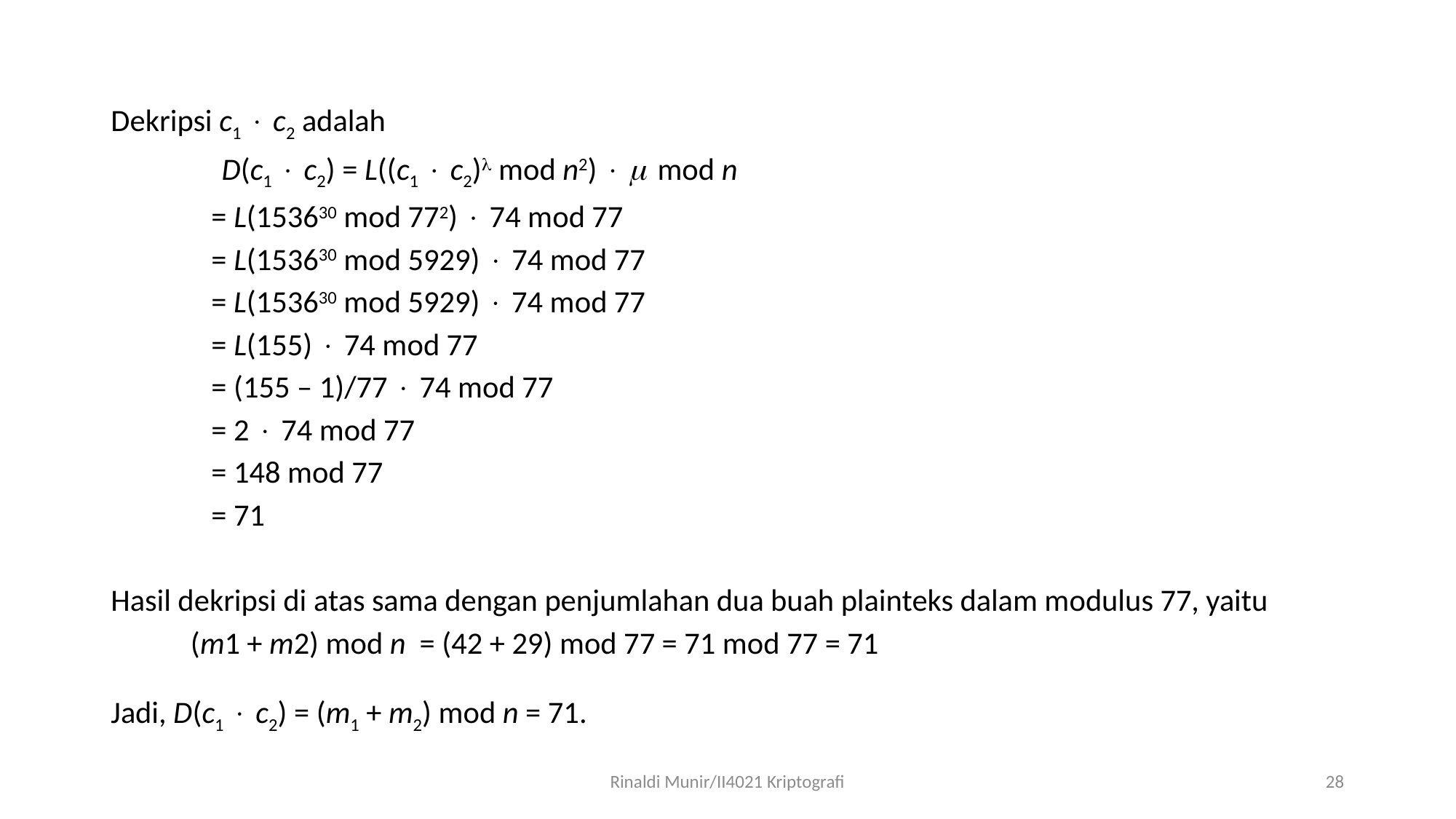

Dekripsi c1 ⋅ c2 adalah
                D(c1 ⋅ c2) = L((c1 ⋅ c2)λ mod n2) ⋅ μ  mod n
    		   = L(153630 mod 772) ⋅ 74 mod 77
    		   = L(153630 mod 5929) ⋅ 74 mod 77
    		   = L(153630 mod 5929) ⋅ 74 mod 77
    		   = L(155) ⋅ 74 mod 77
    		   = (155 – 1)/77 ⋅ 74 mod 77
    		   = 2 ⋅ 74 mod 77
    		   = 148 mod 77
   		   = 71

Hasil dekripsi di atas sama dengan penjumlahan dua buah plainteks dalam modulus 77, yaitu
	(m1 + m2) mod n  = (42 + 29) mod 77 = 71 mod 77 = 71

Jadi, D(c1 ⋅ c2) = (m1 + m2) mod n = 71.
Rinaldi Munir/II4021 Kriptografi
28